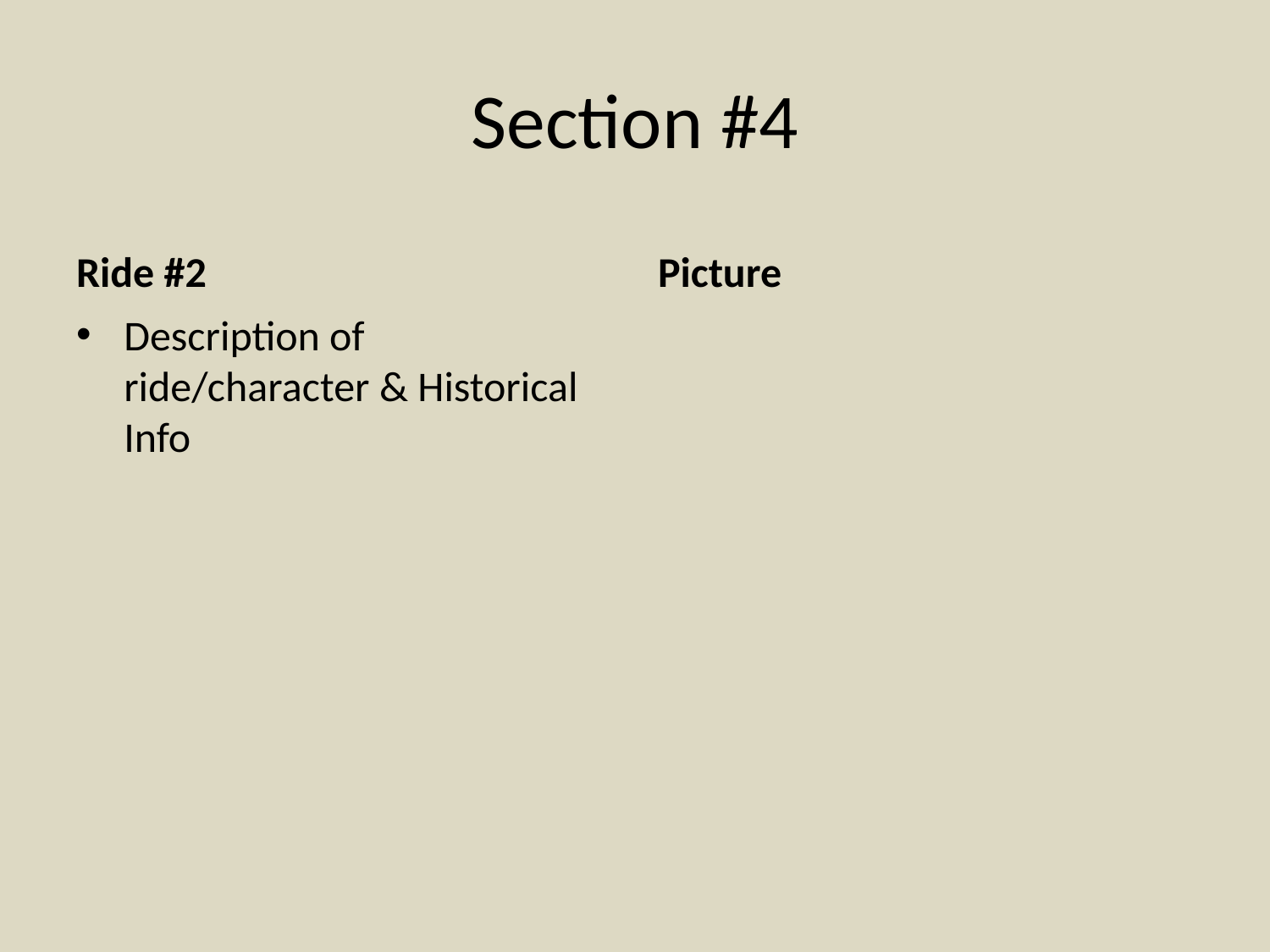

# Section #4
Ride #2
Picture
Description of ride/character & Historical Info